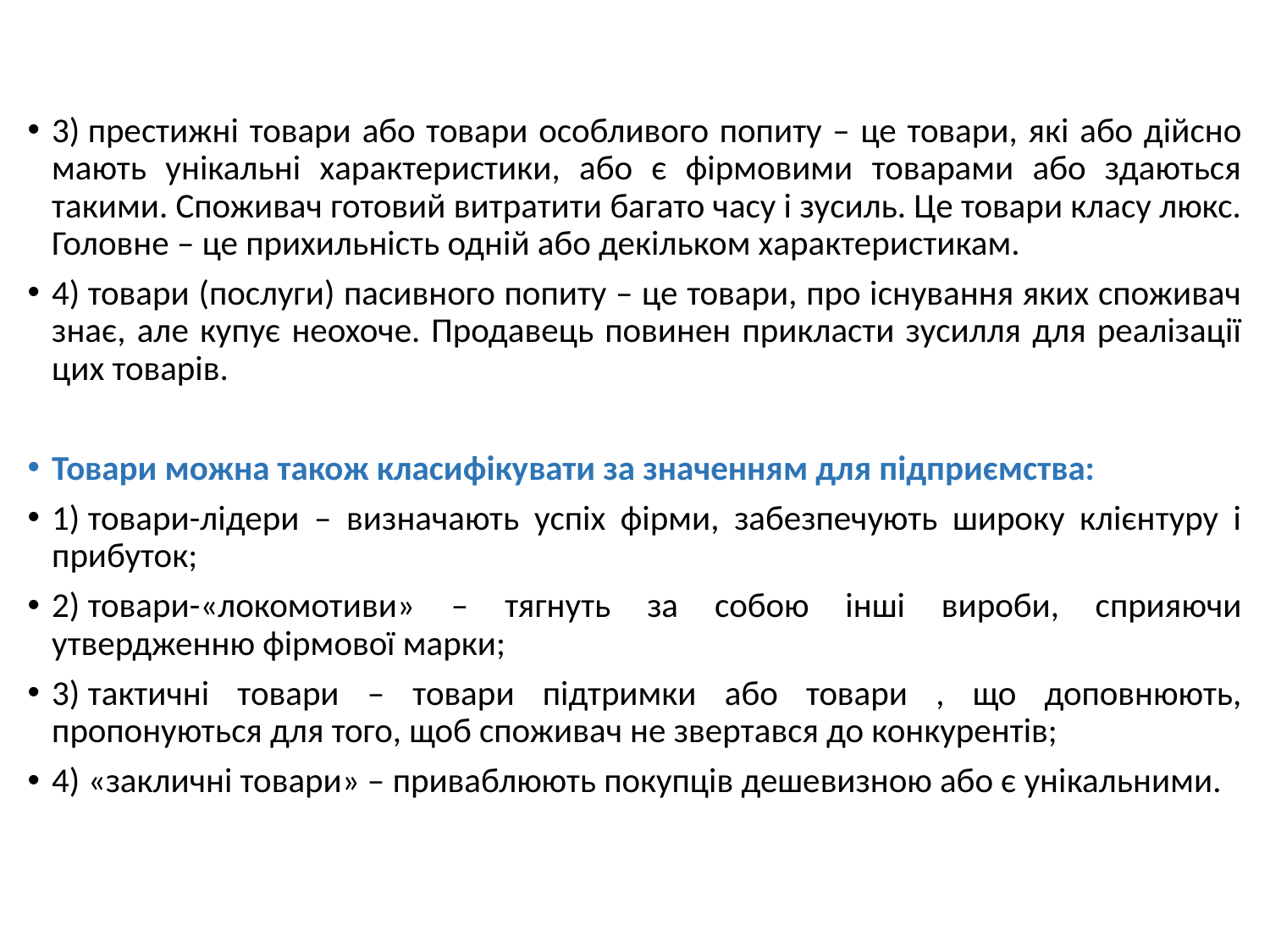

3) престижні товари або товари особливого попиту – це товари, які або дійсно мають унікальні характеристики, або є фірмовими товарами або здаються такими. Споживач готовий витратити багато часу і зусиль. Це товари класу люкс. Головне – це прихильність одній або декільком характеристикам.
4) товари (послуги) пасивного попиту – це товари, про існування яких споживач знає, але купує неохоче. Продавець повинен прикласти зусилля для реалізації цих товарів.

Товари можна також класифікувати за значенням для підприємства:
1) товари-лідери – визначають успіх фірми, забезпечують широку клієнтуру і прибуток;
2) товари-«локомотиви» – тягнуть за собою інші вироби, сприяючи утвердженню фірмової марки;
3) тактичні товари – товари підтримки або товари , що доповнюють, пропонуються для того, щоб споживач не звертався до конкурентів;
4) «закличні товари» – приваблюють покупців дешевизною або є унікальними.